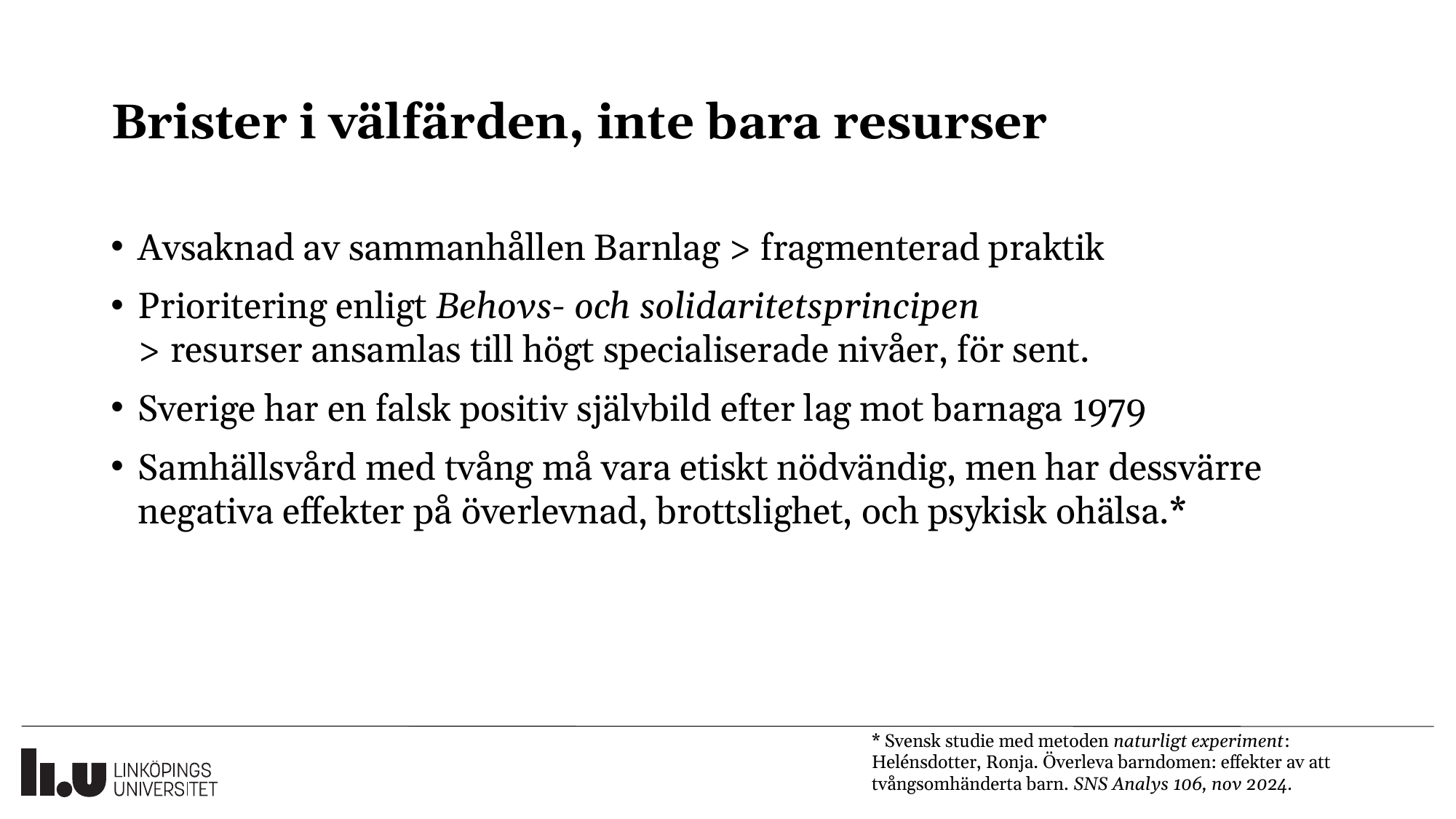

# Brister i välfärden, inte bara resurser
Avsaknad av sammanhållen Barnlag > fragmenterad praktik
Prioritering enligt Behovs- och solidaritetsprincipen
> resurser ansamlas till högt specialiserade nivåer, för sent.
Sverige har en falsk positiv självbild efter lag mot barnaga 1979
Samhällsvård med tvång må vara etiskt nödvändig, men har dessvärre negativa effekter på överlevnad, brottslighet, och psykisk ohälsa.*
* Svensk studie med metoden naturligt experiment: Helénsdotter, Ronja. Överleva barndomen: effekter av att tvångsomhänderta barn. SNS Analys 106, nov 2024.